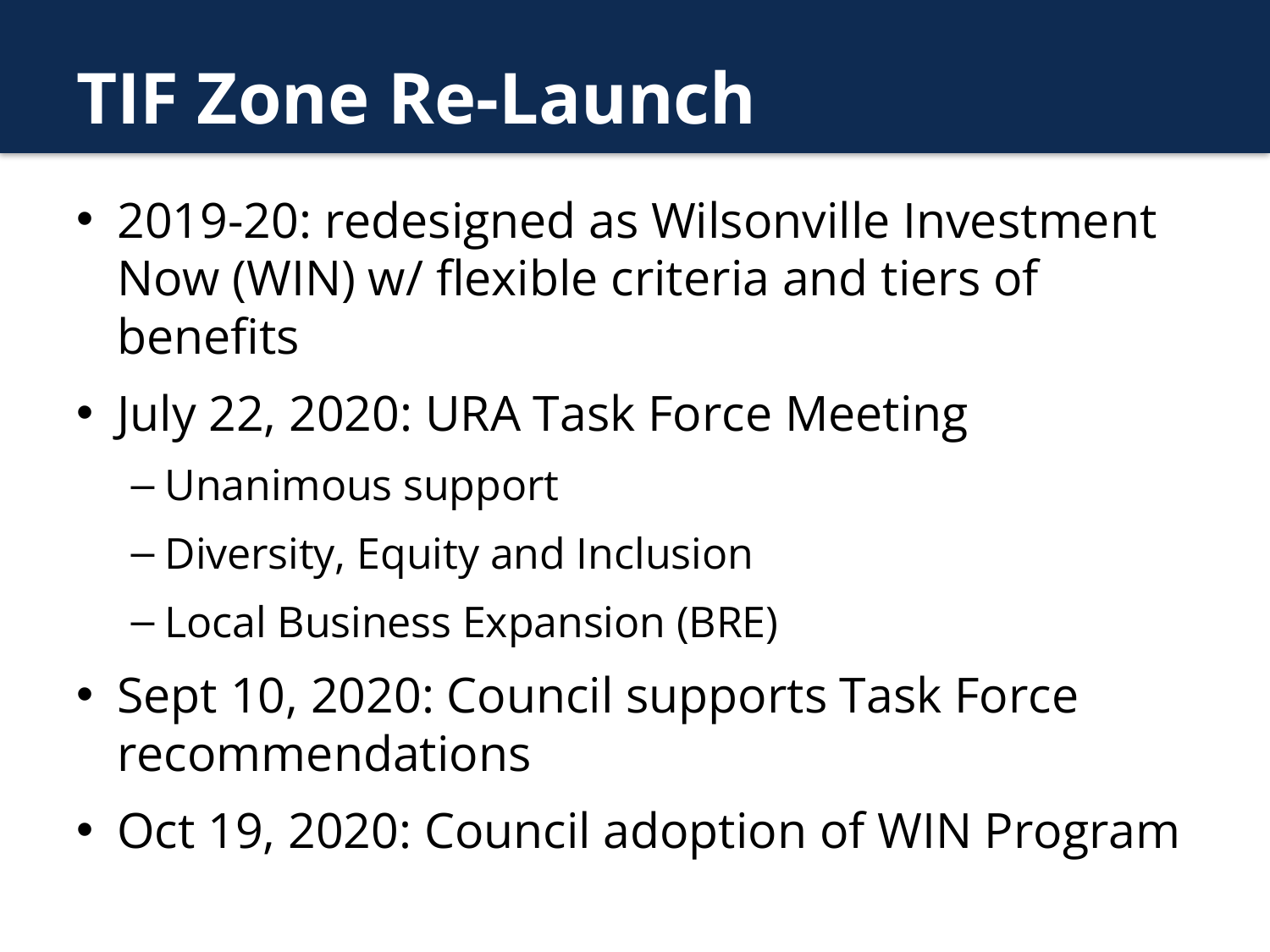

# TIF Zone Re-Launch
2019-20: redesigned as Wilsonville Investment Now (WIN) w/ flexible criteria and tiers of benefits
July 22, 2020: URA Task Force Meeting
Unanimous support
Diversity, Equity and Inclusion
Local Business Expansion (BRE)
Sept 10, 2020: Council supports Task Force recommendations
Oct 19, 2020: Council adoption of WIN Program